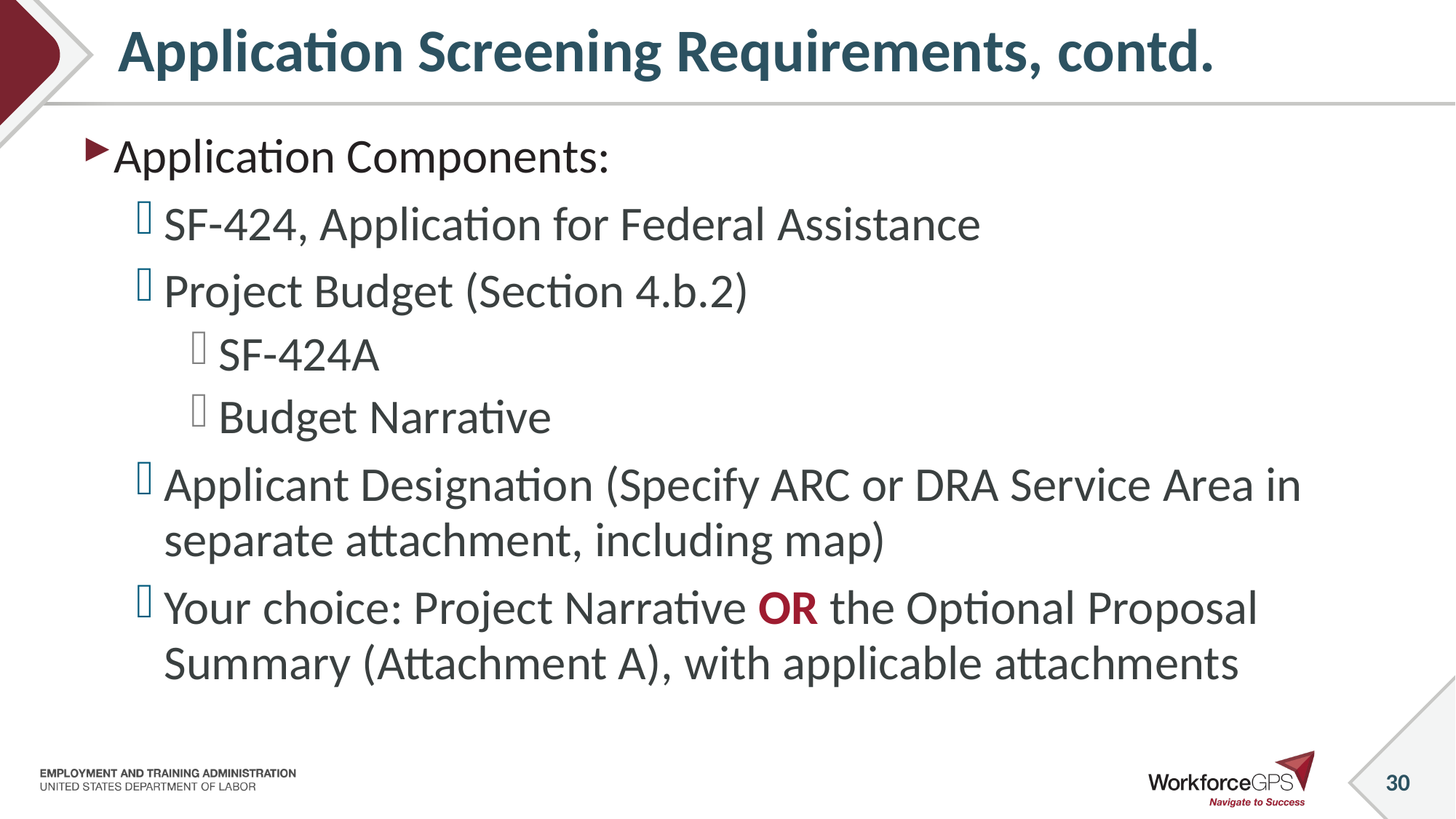

30
# Application Screening Requirements, contd.
Application Components:
SF-424, Application for Federal Assistance
Project Budget (Section 4.b.2)
SF-424A
Budget Narrative
Applicant Designation (Specify ARC or DRA Service Area in separate attachment, including map)
Your choice: Project Narrative OR the Optional Proposal Summary (Attachment A), with applicable attachments